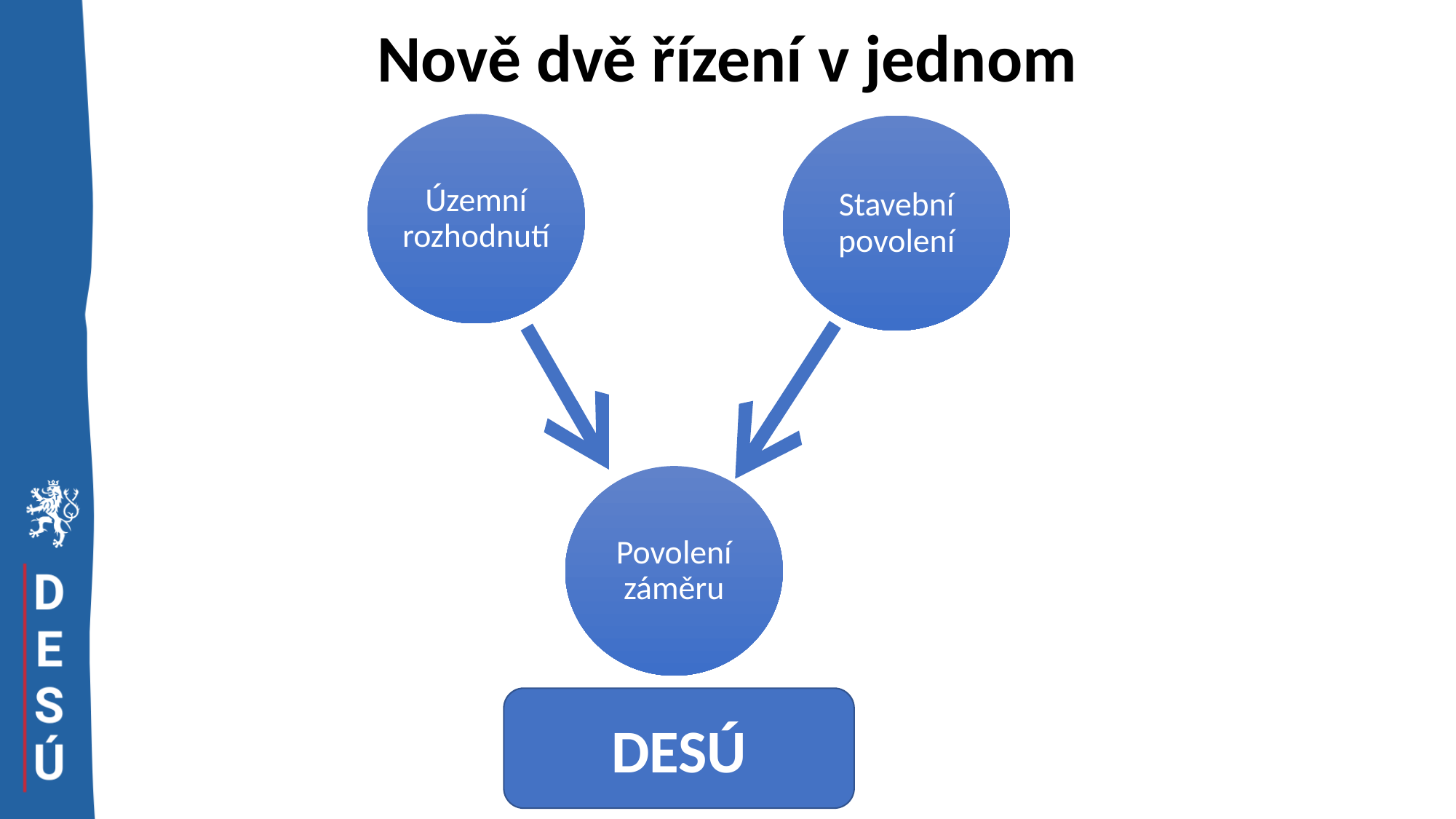

# Nově dvě řízení v jednom

Územní rozhodnutí

Stavební povolení

Povolení záměru
DESÚ